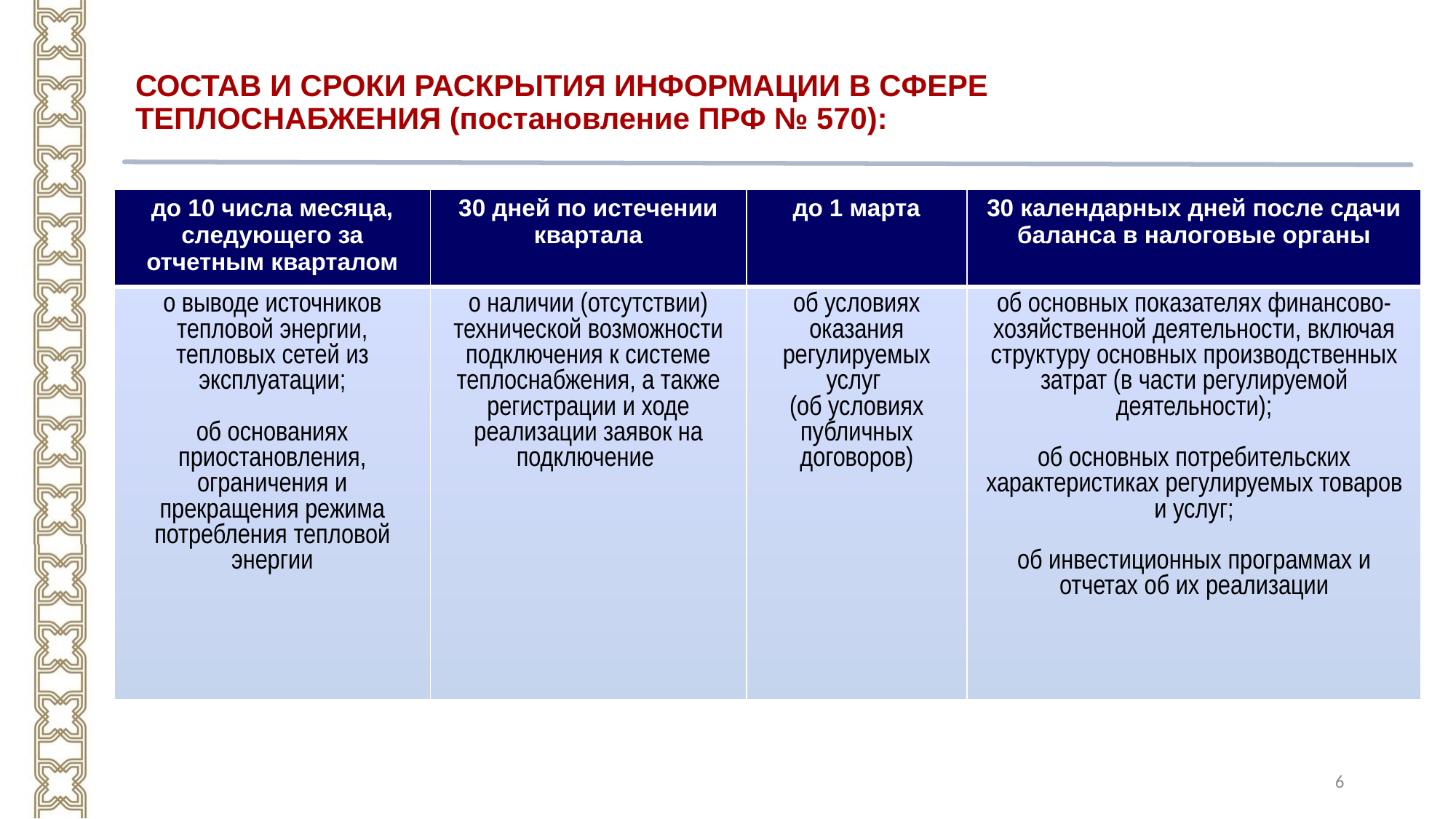

# СОСТАВ И СРОКИ РАСКРЫТИЯ ИНФОРМАЦИИ В СФЕРЕ ТЕПЛОСНАБЖЕНИЯ (постановление ПРФ № 570):
| до 10 числа месяца, следующего за отчетным кварталом | 30 дней по истечении квартала | до 1 марта | 30 календарных дней после сдачи баланса в налоговые органы |
| --- | --- | --- | --- |
| о выводе источников тепловой энергии, тепловых сетей из эксплуатации; об основаниях приостановления, ограничения и прекращения режима потребления тепловой энергии | о наличии (отсутствии) технической возможности подключения к системе теплоснабжения, а также регистрации и ходе реализации заявок на подключение | об условиях оказания регулируемых услуг (об условиях публичных договоров) | об основных показателях финансово-хозяйственной деятельности, включая структуру основных производственных затрат (в части регулируемой деятельности); об основных потребительских характеристиках регулируемых товаров и услуг; об инвестиционных программах и отчетах об их реализации |
6